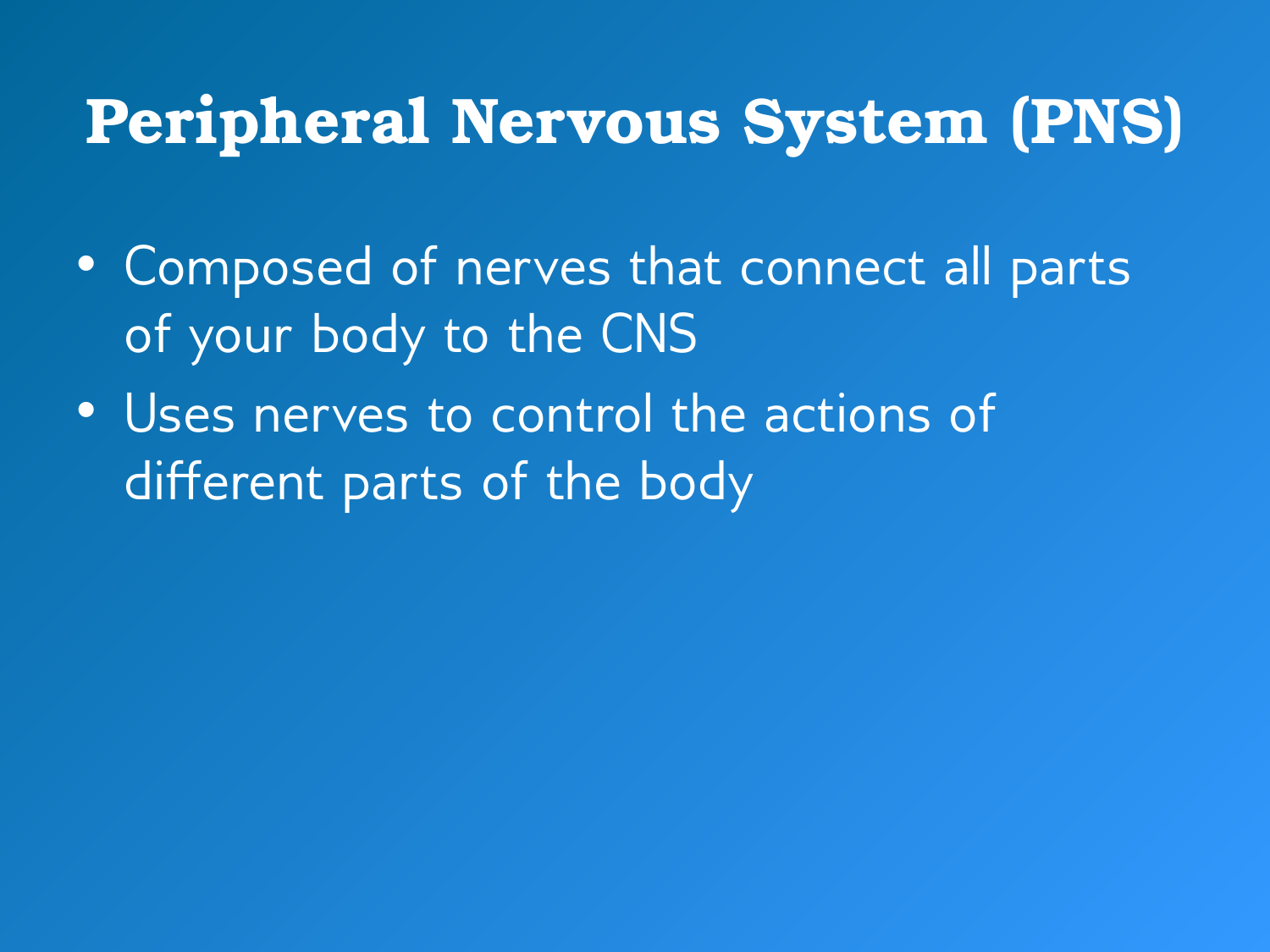

# Peripheral Nervous System (PNS)
Composed of nerves that connect all parts of your body to the CNS
Uses nerves to control the actions of different parts of the body